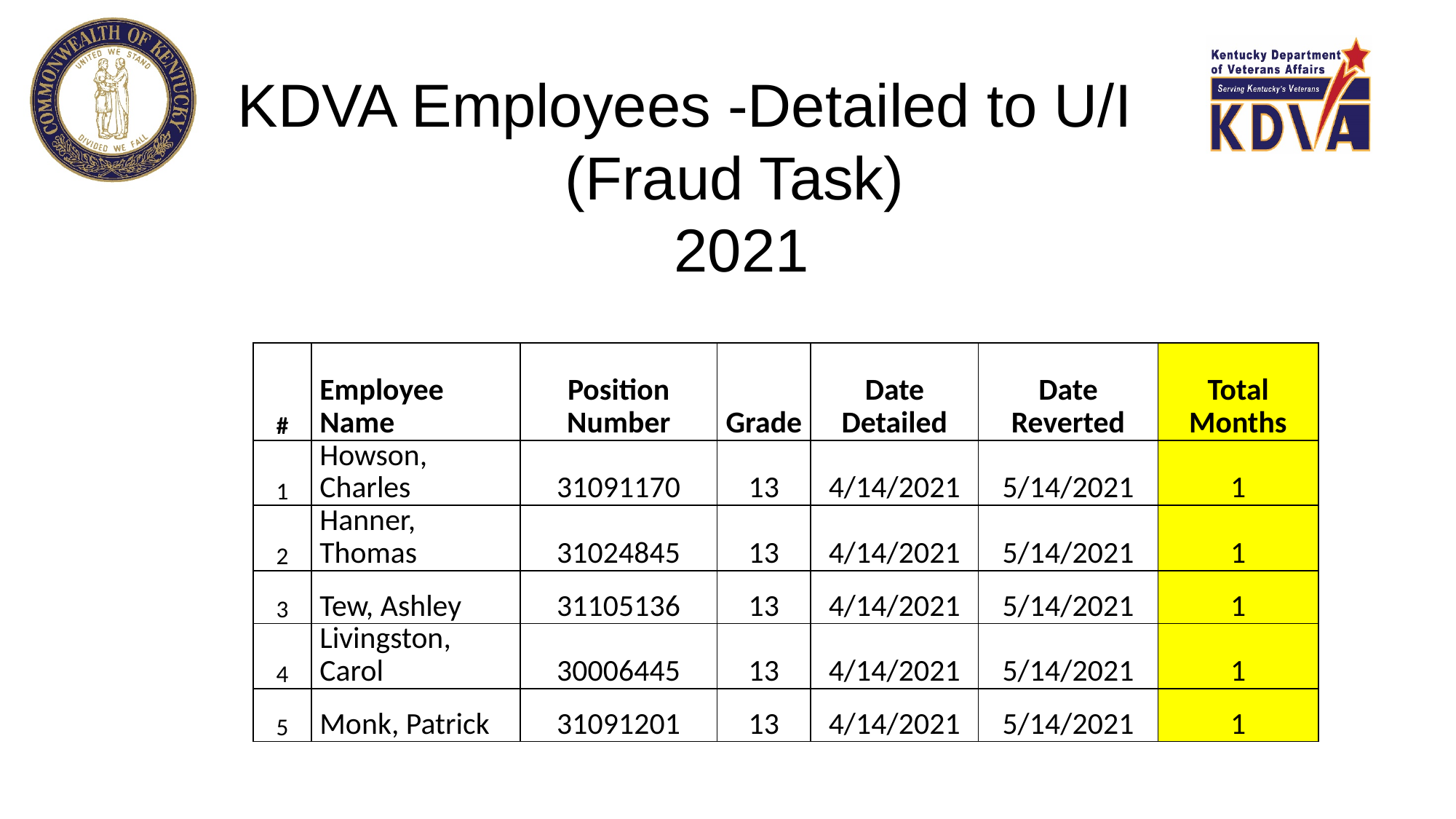

KDVA Employees -Detailed to U/I
			(Fraud Task)
				2021
| # | Employee Name | Position Number | Grade | Date Detailed | Date Reverted | Total Months |
| --- | --- | --- | --- | --- | --- | --- |
| 1 | Howson, Charles | 31091170 | 13 | 4/14/2021 | 5/14/2021 | 1 |
| 2 | Hanner, Thomas | 31024845 | 13 | 4/14/2021 | 5/14/2021 | 1 |
| 3 | Tew, Ashley | 31105136 | 13 | 4/14/2021 | 5/14/2021 | 1 |
| 4 | Livingston, Carol | 30006445 | 13 | 4/14/2021 | 5/14/2021 | 1 |
| 5 | Monk, Patrick | 31091201 | 13 | 4/14/2021 | 5/14/2021 | 1 |